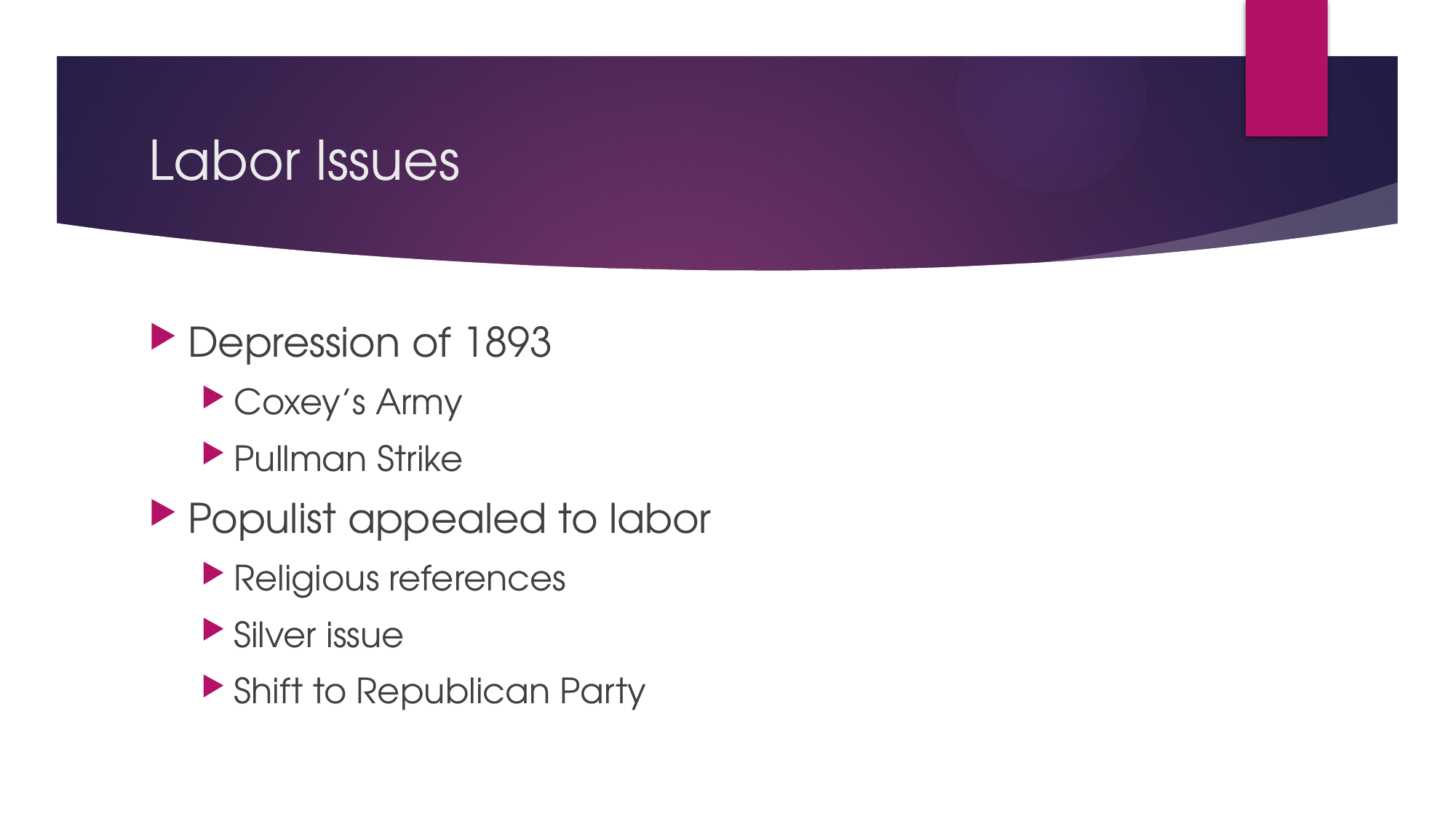

# Labor Issues
Depression of 1893
Coxey’s Army
Pullman Strike
Populist appealed to labor
Religious references
Silver issue
Shift to Republican Party